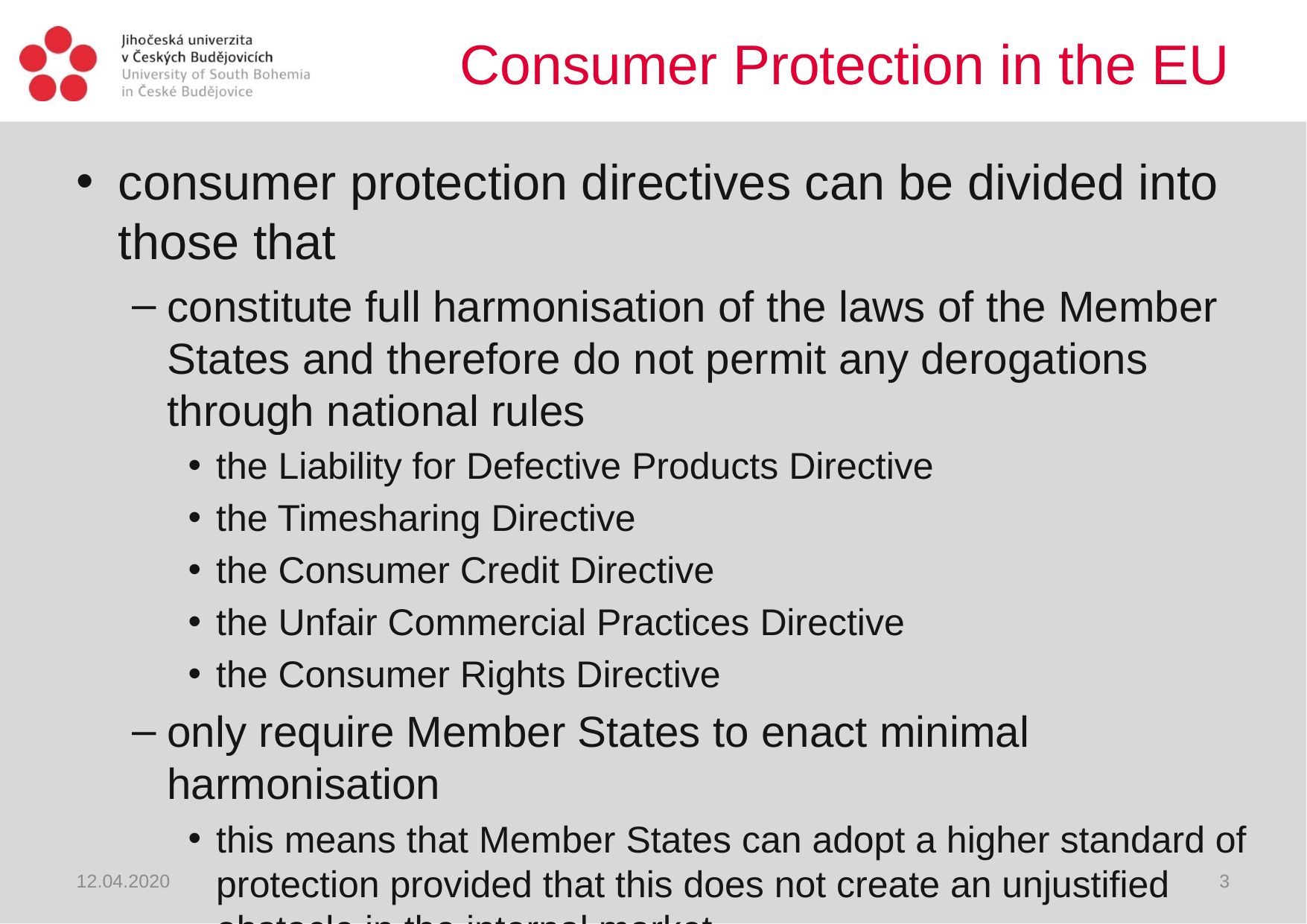

# Consumer Protection in the EU
consumer protection directives can be divided into those that
constitute full harmonisation of the laws of the Member States and therefore do not permit any derogations through national rules
the Liability for Defective Products Directive
the Timesharing Directive
the Consumer Credit Directive
the Unfair Commercial Practices Directive
the Consumer Rights Directive
only require Member States to enact minimal harmonisation
this means that Member States can adopt a higher standard of protection provided that this does not create an unjustified obstacle in the internal market

12.04.2020
3